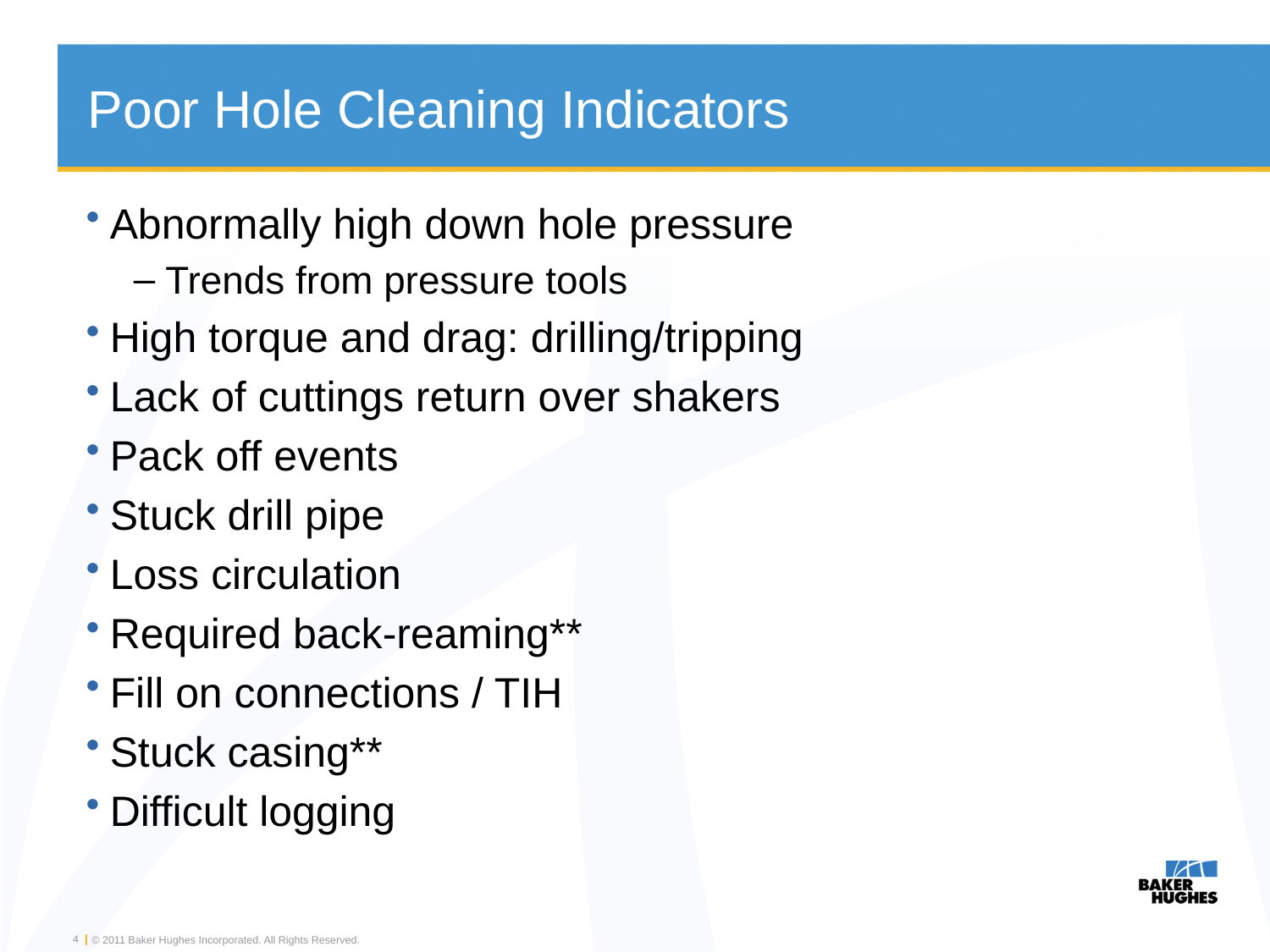

# Poor Hole Cleaning Indicators
Abnormally high down hole pressure
Trends from pressure tools
High torque and drag: drilling/tripping
Lack of cuttings return over shakers
Pack off events
Stuck drill pipe
Loss circulation
Required back-reaming**
Fill on connections / TIH
Stuck casing**
Difficult logging

4
© 2011 Baker Hughes Incorporated. All Rights Reserved.